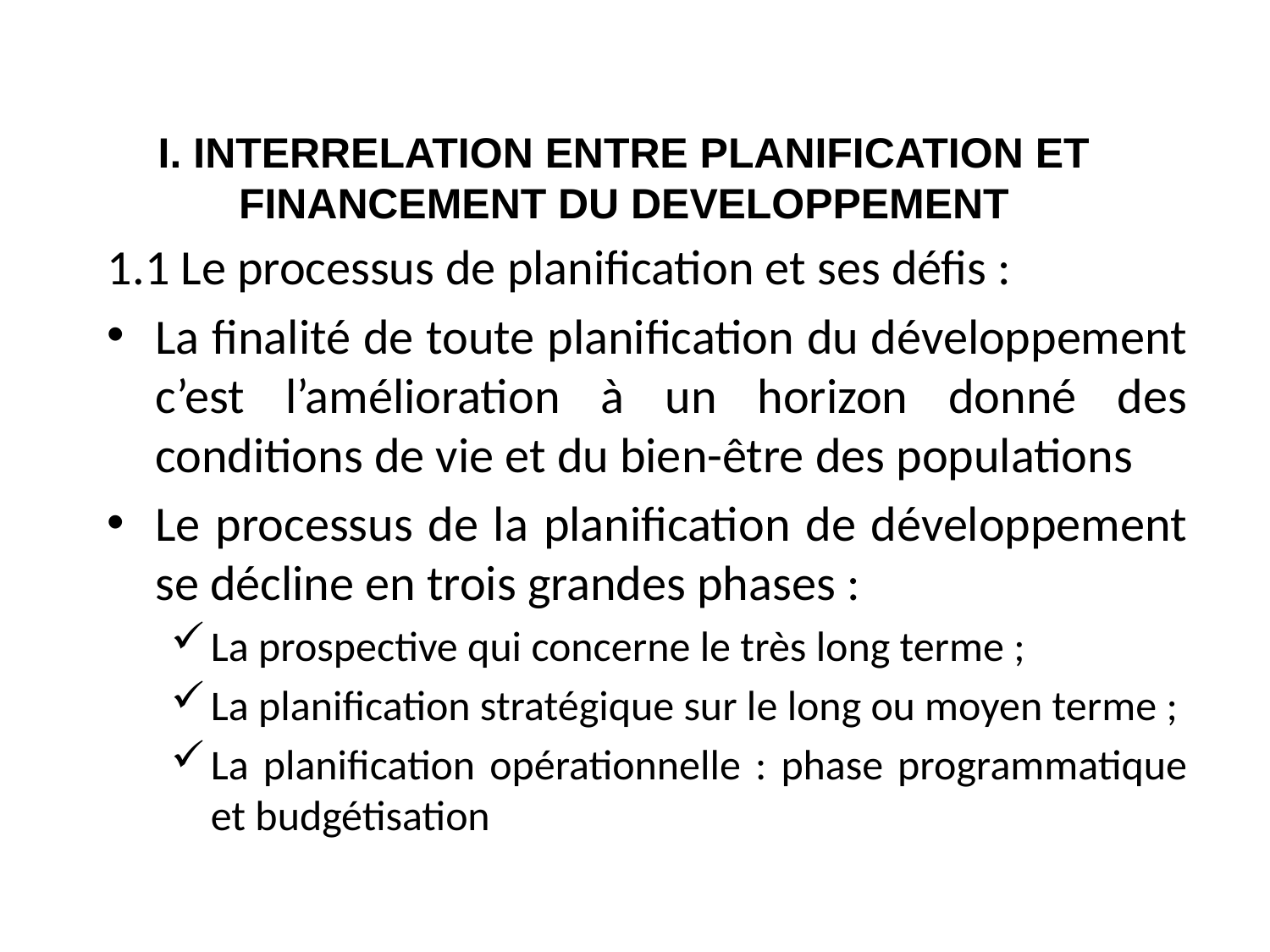

# I. INTERRELATION ENTRE PLANIFICATION ET FINANCEMENT DU DEVELOPPEMENT
1.1 Le processus de planification et ses défis :
La finalité de toute planification du développement c’est l’amélioration à un horizon donné des conditions de vie et du bien-être des populations
Le processus de la planification de développement se décline en trois grandes phases :
La prospective qui concerne le très long terme ;
La planification stratégique sur le long ou moyen terme ;
La planification opérationnelle : phase programmatique et budgétisation